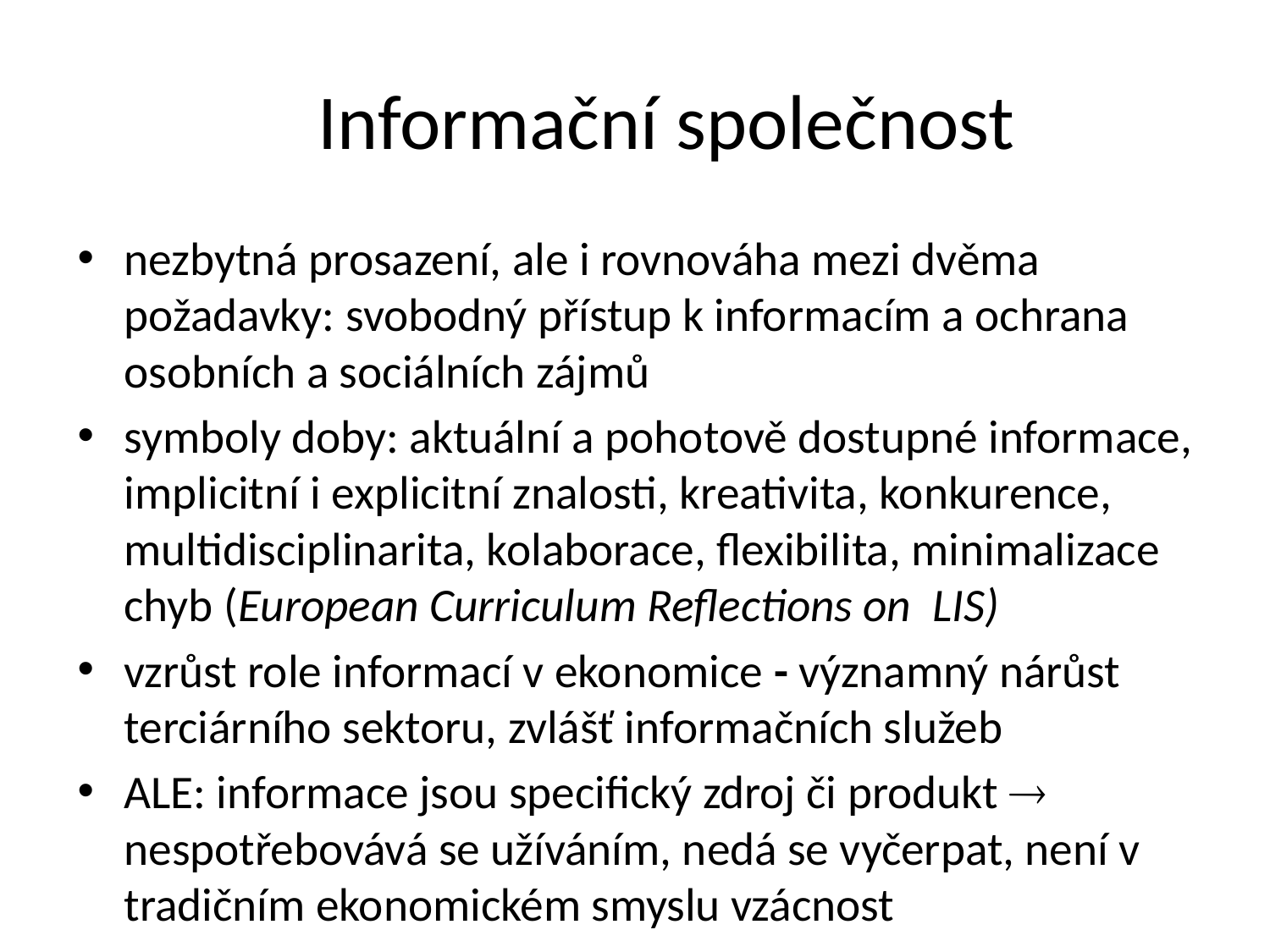

# Informační společnost
nezbytná prosazení, ale i rovnováha mezi dvěma požadavky: svobodný přístup k informacím a ochrana osobních a sociálních zájmů
symboly doby: aktuální a pohotově dostupné informace, implicitní i explicitní znalosti, kreativita, konkurence, multidisciplinarita, kolaborace, flexibilita, minimalizace chyb (European Curriculum Reflections on  LIS)
vzrůst role informací v ekonomice - významný nárůst terciárního sektoru, zvlášť informačních služeb
ALE: informace jsou specifický zdroj či produkt → nespotřebovává se užíváním, nedá se vyčerpat, není v tradičním ekonomickém smyslu vzácnost